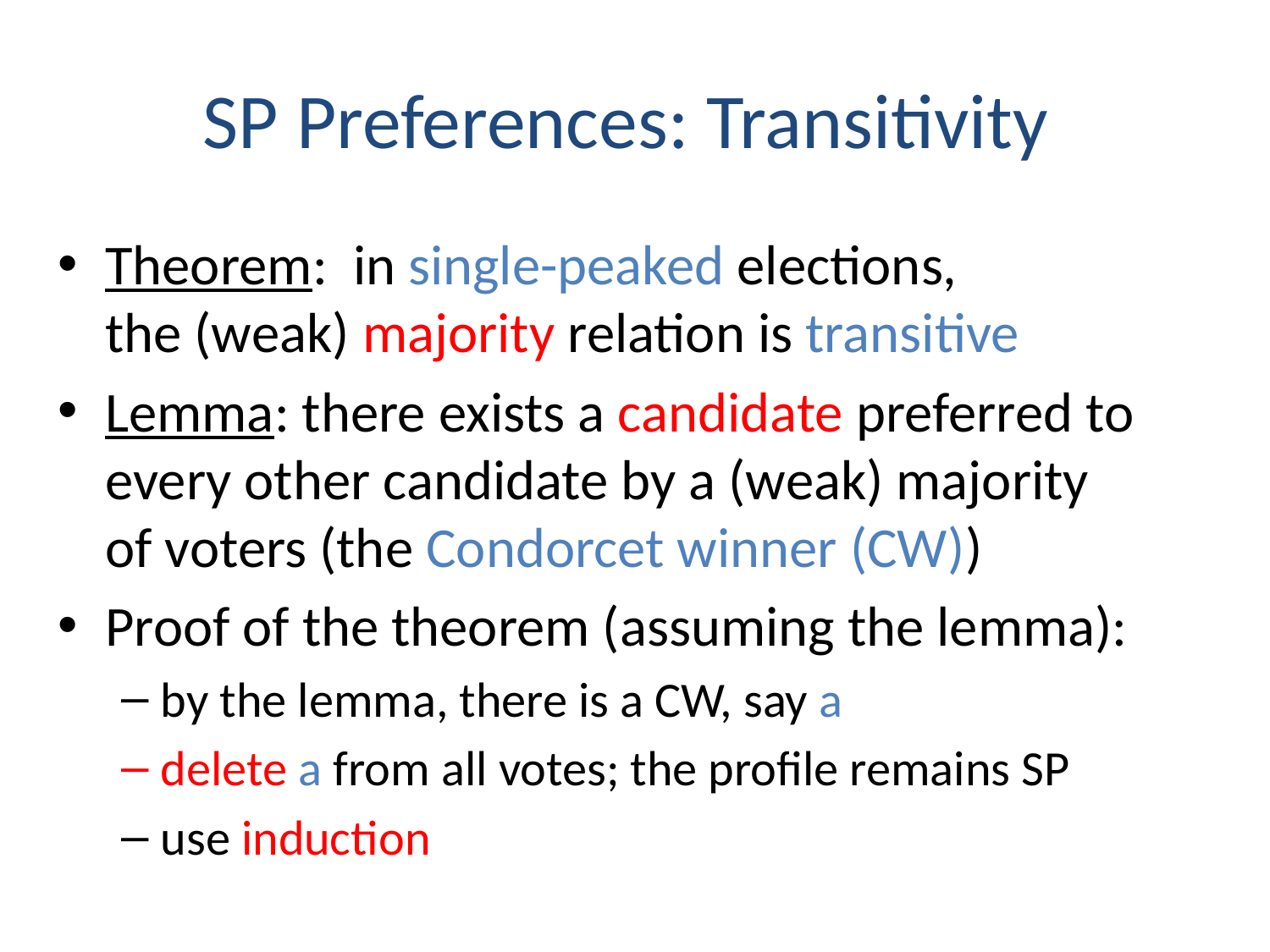

# SP Preferences: Transitivity
Theorem:  in single-peaked elections,
the (weak) majority relation is transitive
Lemma: there exists a candidate preferred to every other candidate by a (weak) majority
of voters (the Condorcet winner (CW))
Proof of the theorem (assuming the lemma):
by the lemma, there is a CW, say a
delete a from all votes; the profile remains SP
use induction